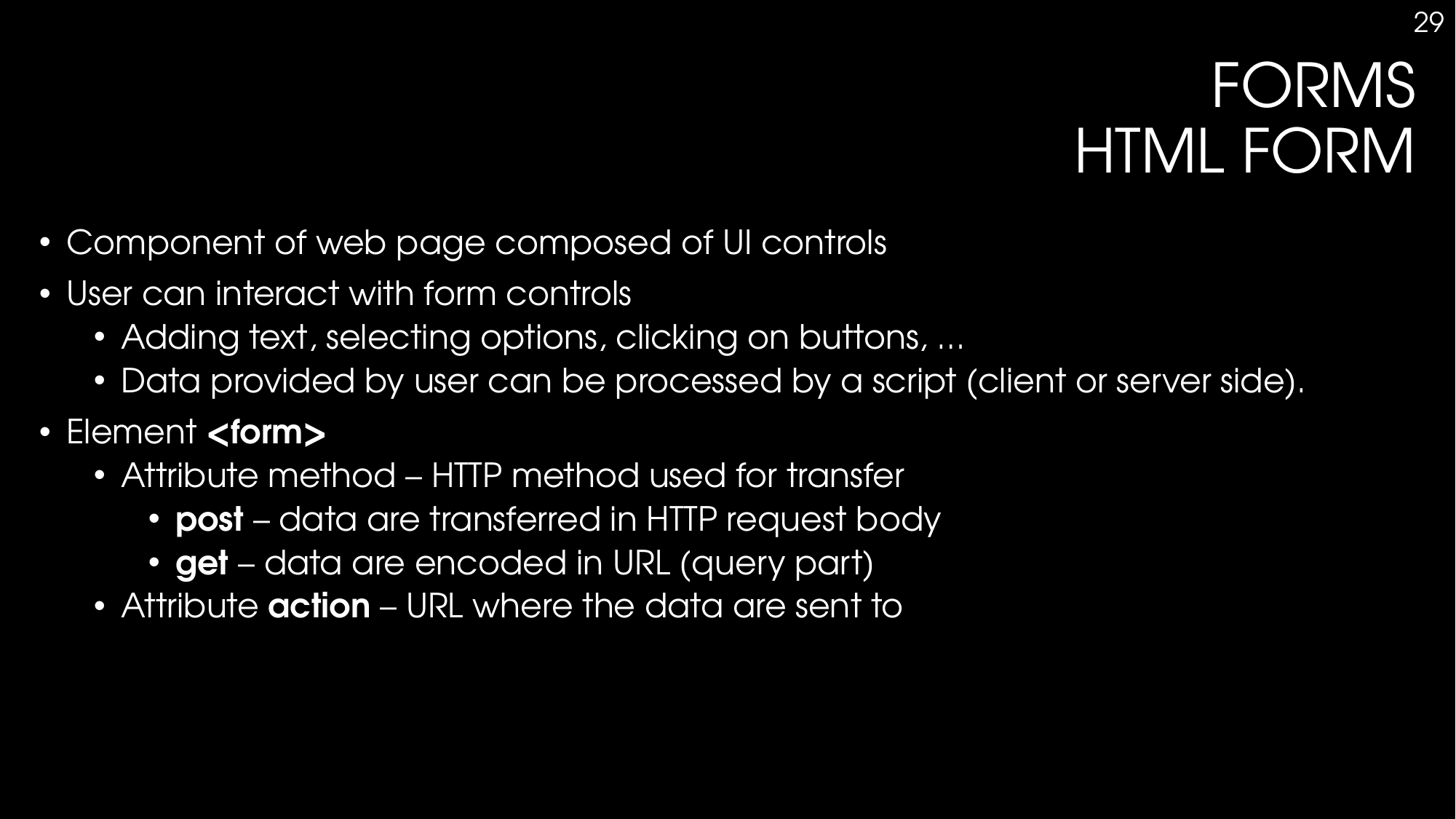

29
# FORMS HTML Form
Component of web page composed of UI controls
User can interact with form controls
Adding text, selecting options, clicking on buttons, …
Data provided by user can be processed by a script (client or server side).
Element <form>
Attribute method – HTTP method used for transfer
post – data are transferred in HTTP request body
get – data are encoded in URL (query part)
Attribute action – URL where the data are sent to